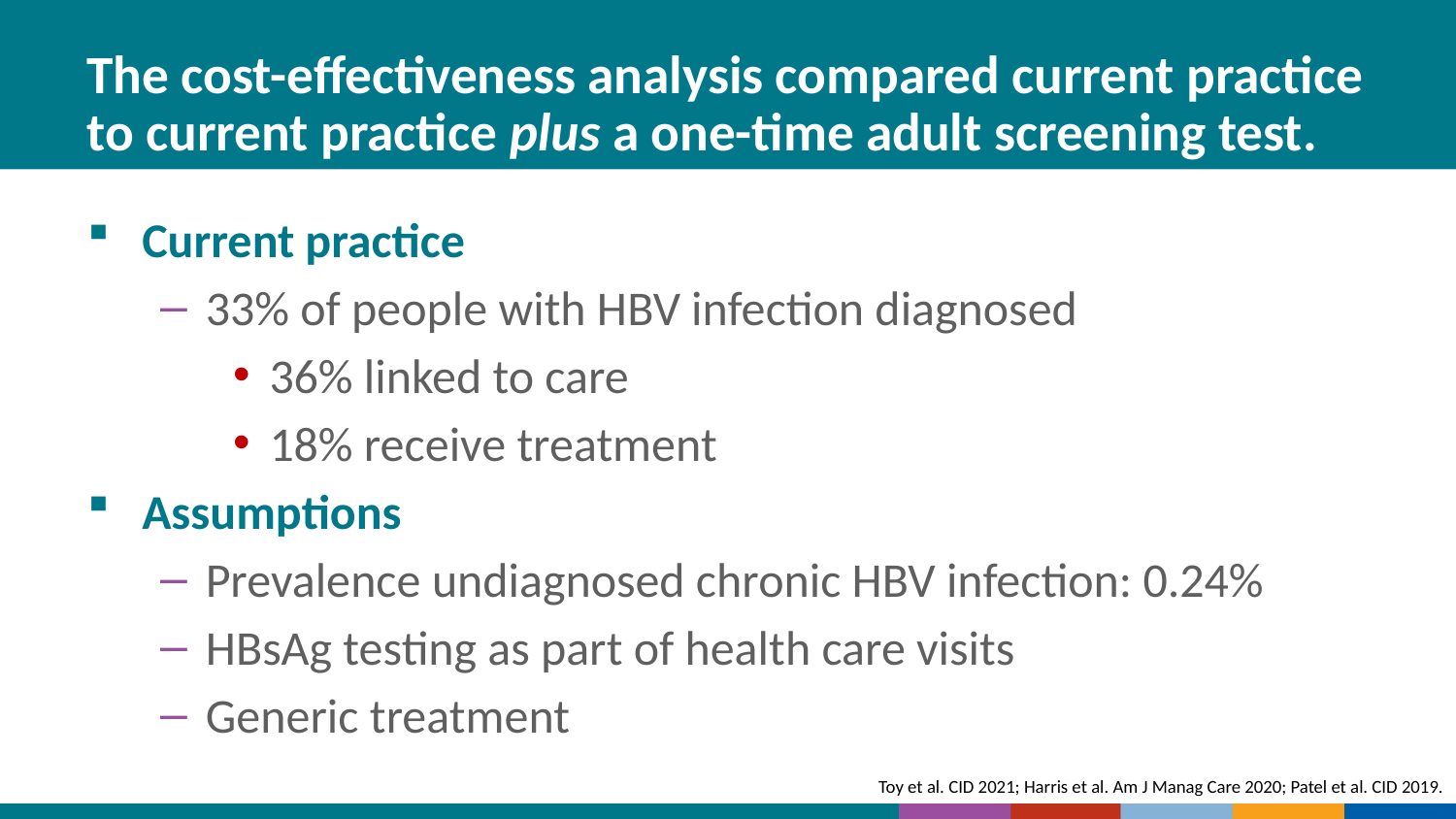

# The cost-effectiveness analysis compared current practice to current practice plus a one-time adult screening test.
Current practice
33% of people with HBV infection diagnosed
36% linked to care
18% receive treatment
Assumptions
Prevalence undiagnosed chronic HBV infection: 0.24%
HBsAg testing as part of health care visits
Generic treatment

Toy et al. CID 2021; Harris et al. Am J Manag Care 2020; Patel et al. CID 2019.